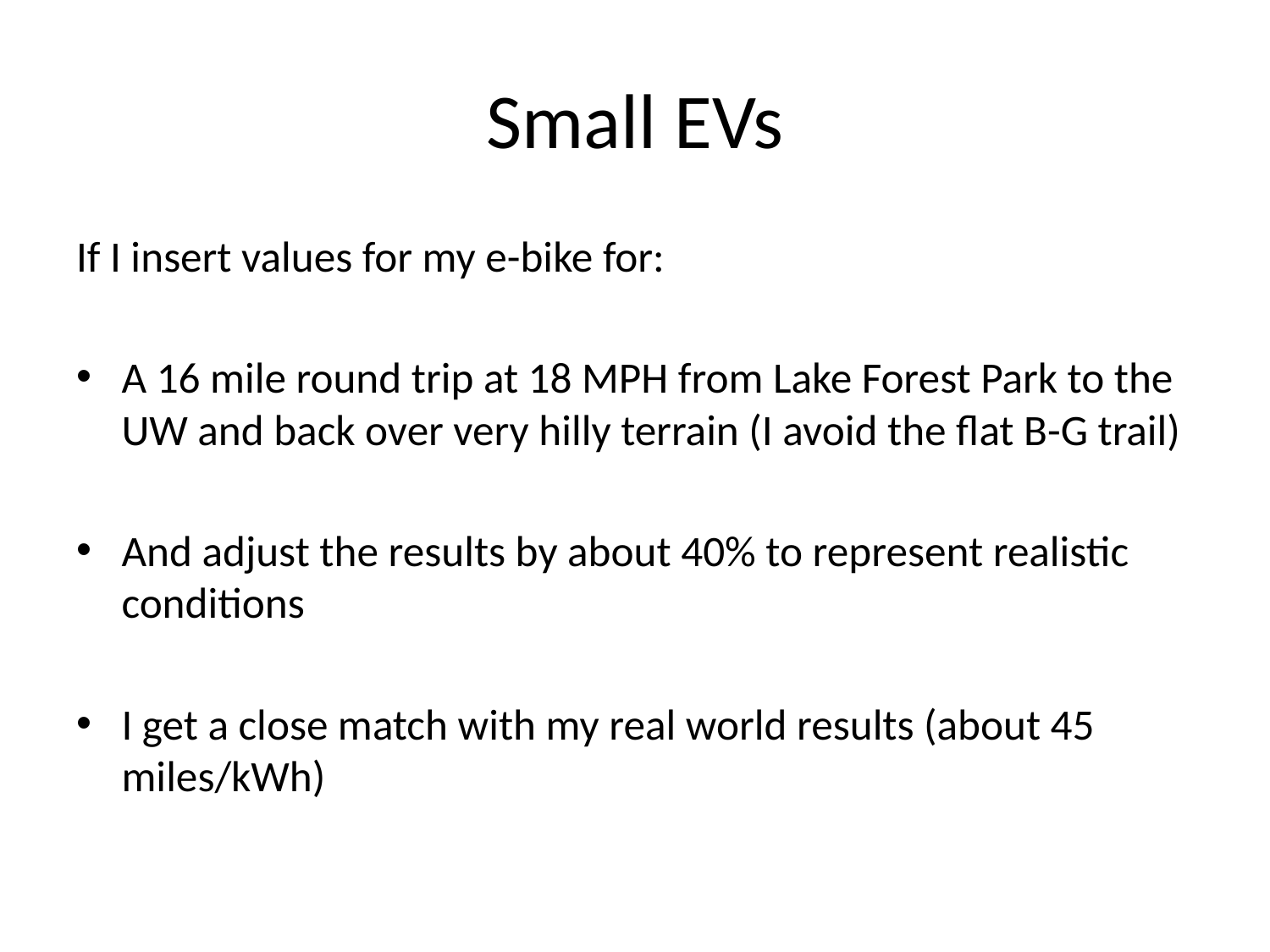

# Small EVs
If I insert values for my e-bike for:

A 16 mile round trip at 18 MPH from Lake Forest Park to the UW and back over very hilly terrain (I avoid the flat B-G trail)

And adjust the results by about 40% to represent realistic conditions

I get a close match with my real world results (about 45 miles/kWh)